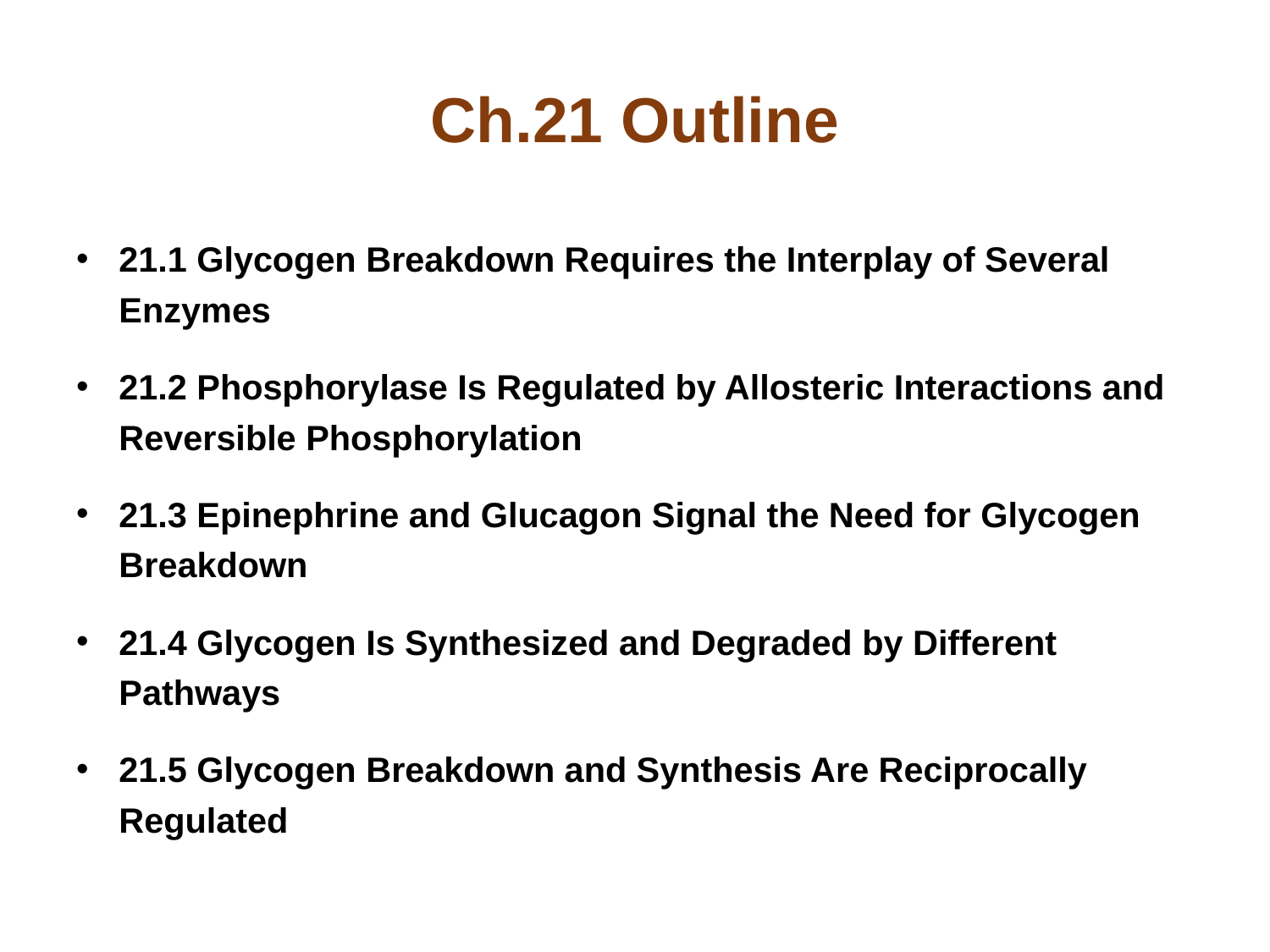

# Ch.21 Outline
21.1 Glycogen Breakdown Requires the Interplay of Several Enzymes
21.2 Phosphorylase Is Regulated by Allosteric Interactions and Reversible Phosphorylation
21.3 Epinephrine and Glucagon Signal the Need for Glycogen Breakdown
21.4 Glycogen Is Synthesized and Degraded by Different Pathways
21.5 Glycogen Breakdown and Synthesis Are Reciprocally Regulated